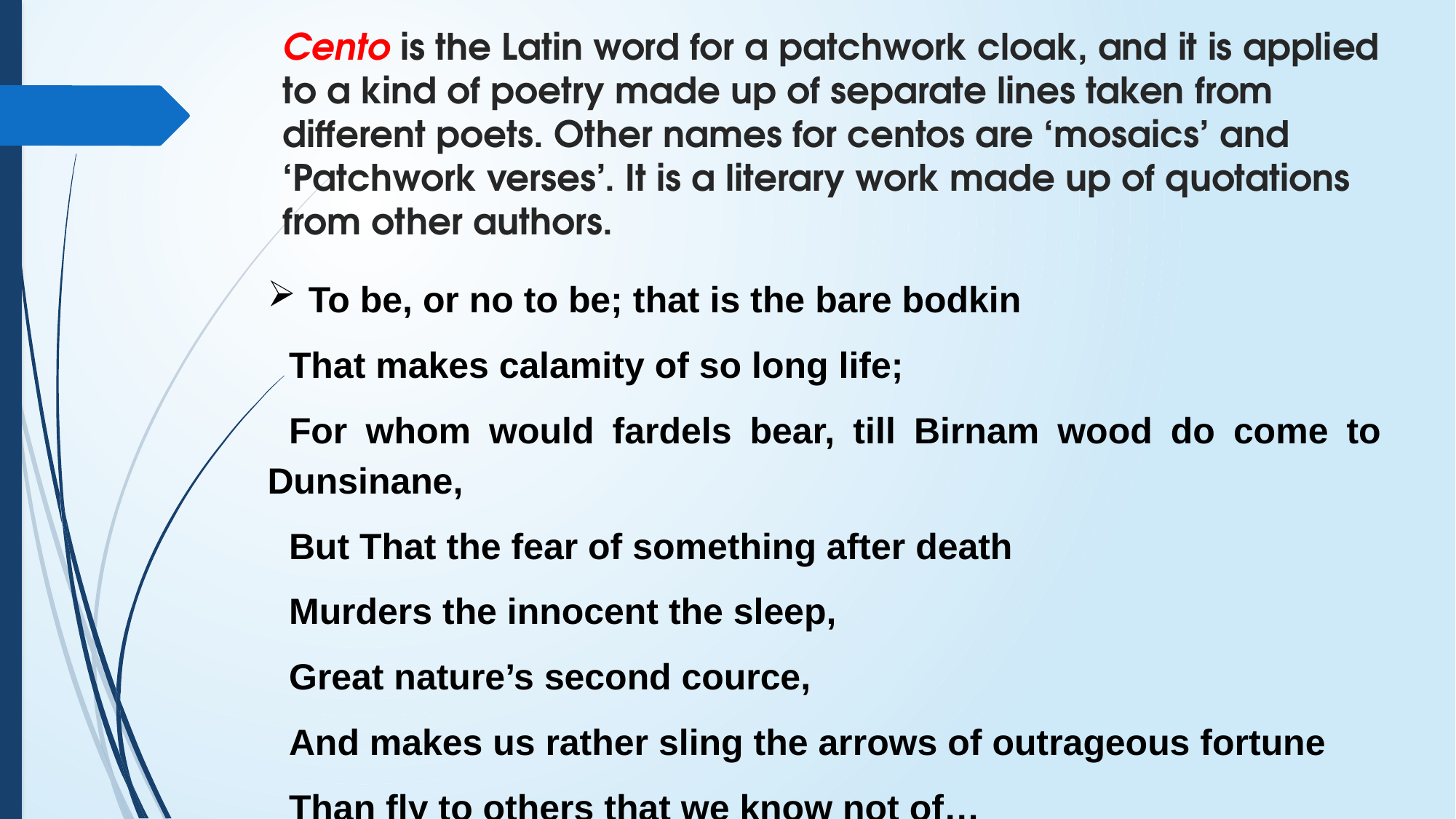

# Cento is the Latin word for a patchwork cloak, and it is applied to a kind of poetry made up of separate lines taken from different poets. Other names for centos are ‘mosaics’ and ‘Patchwork verses’. It is a literary work made up of quotations from other authors.
To be, or no to be; that is the bare bodkin
That makes calamity of so long life;
For whom would fardels bear, till Birnam wood do come to Dunsinane,
But That the fear of something after death
Murders the innocent the sleep,
Great nature’s second cource,
And makes us rather sling the arrows of outrageous fortune
Than fly to others that we know not of…